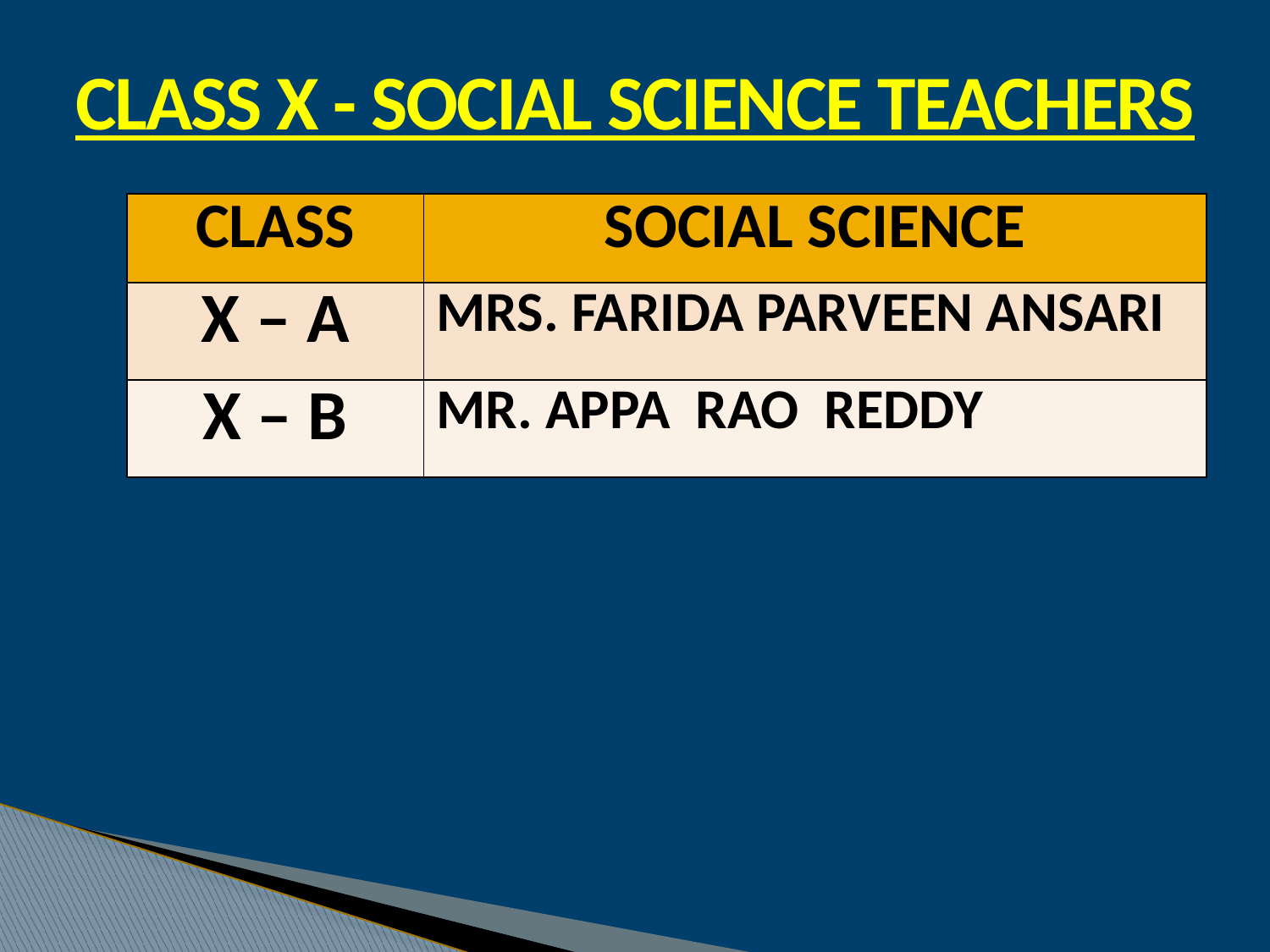

CLASS X - SOCIAL SCIENCE TEACHERS
| CLASS | SOCIAL SCIENCE |
| --- | --- |
| X – A | MRS. FARIDA PARVEEN ANSARI |
| X – B | MR. APPA RAO REDDY |